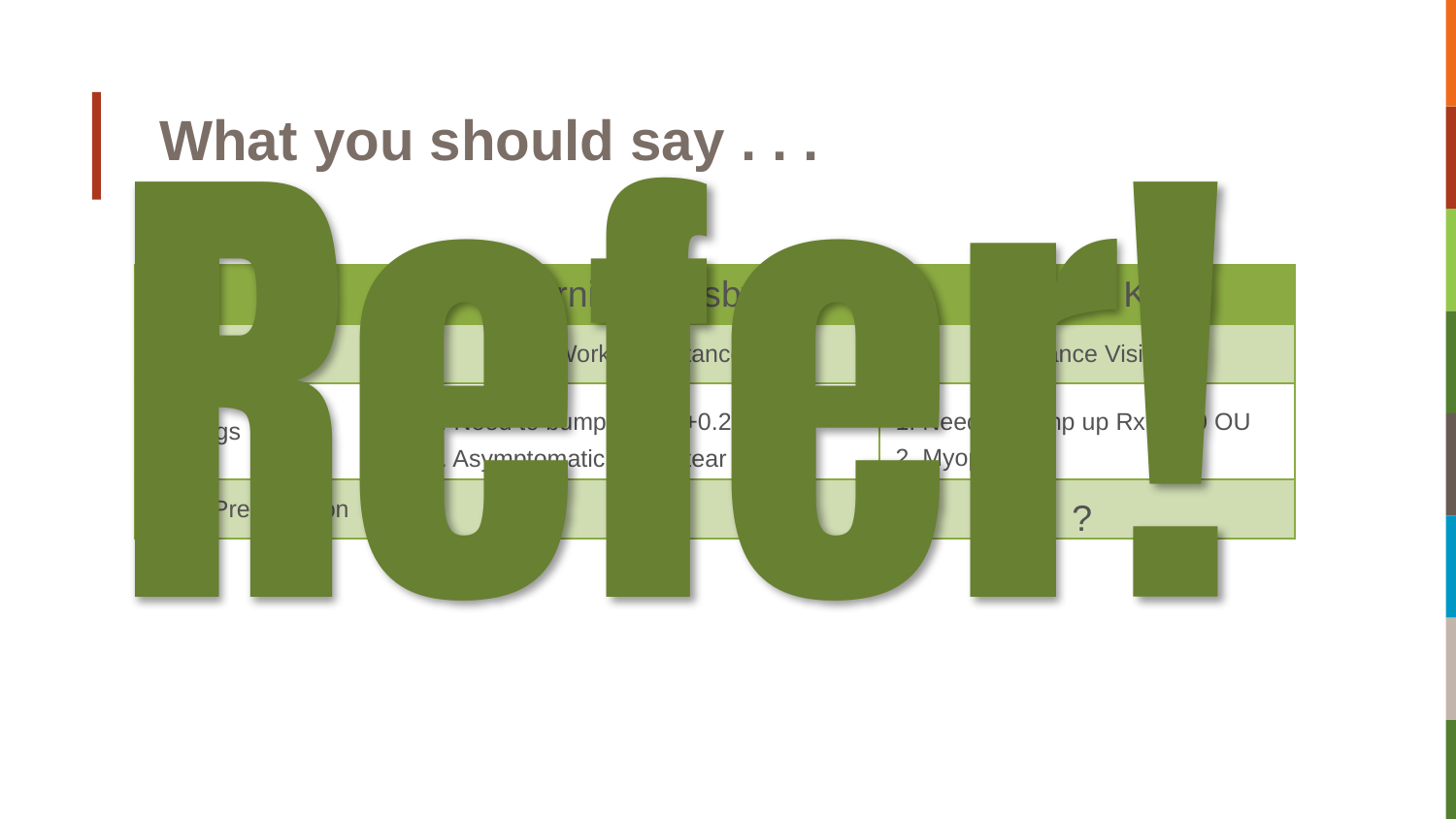

What you should say . . .
Refer!
|  | Returning Presbyope | Myopic Kid |
| --- | --- | --- |
| Chief Complaint | Working Distance | Distance Vision |
| Findings |  |  |
| Case Presentation |  |  |
1. Need to bump up Rx -0.50 OU

1. Need to bump up Rx +0.25 OU

2. Myopia!
2. Asymptomatic retinal tear
?
?